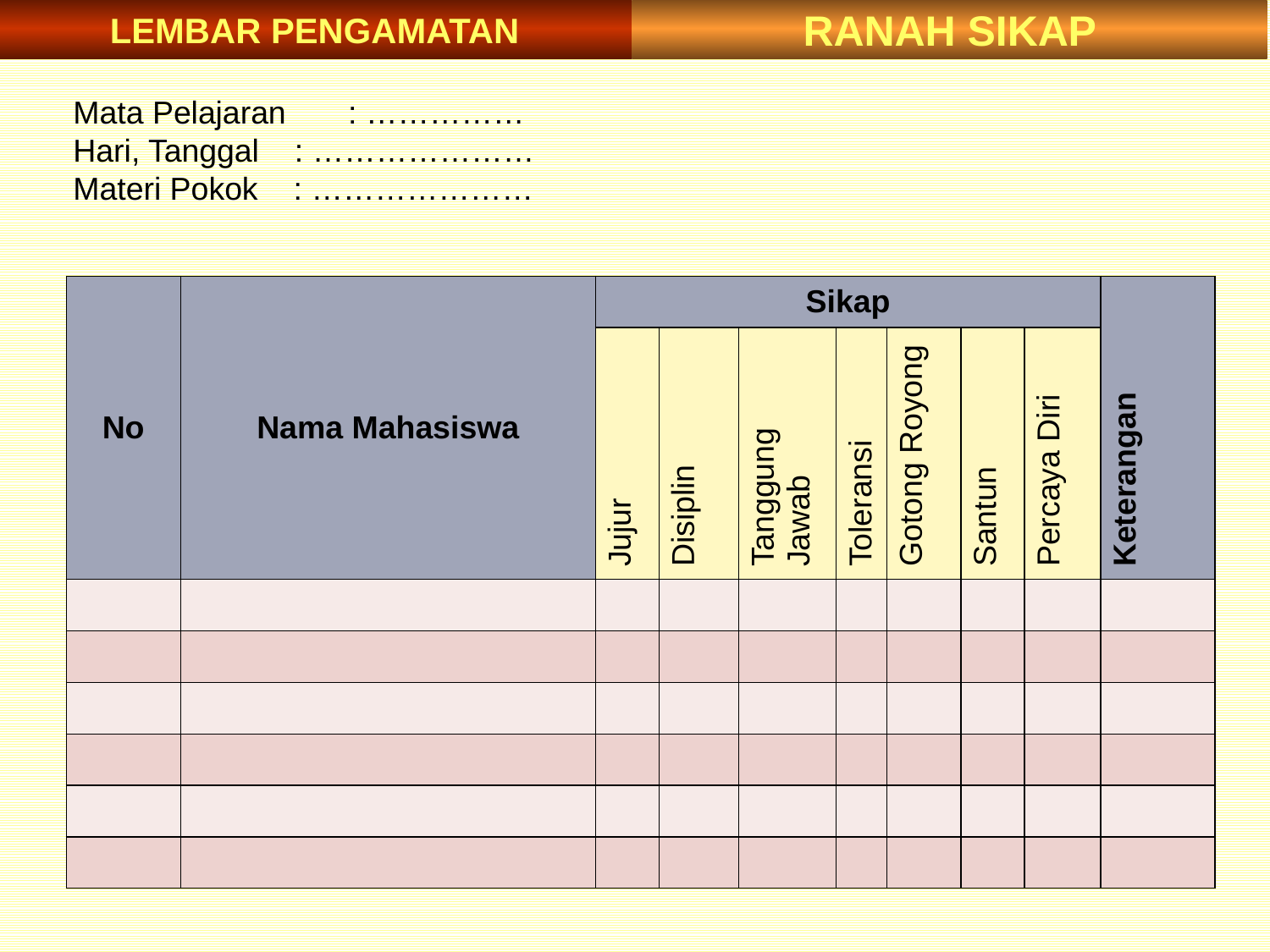

RANAH SIKAP
LEMBAR PENGAMATAN
Mata Pelajaran       : ……………
Hari, Tanggal    : …………………
Materi Pokok    : …………………
| No | Nama Mahasiswa | Sikap |  |  |  |  |  |  | Keterangan |
| --- | --- | --- | --- | --- | --- | --- | --- | --- | --- |
|  |  | Jujur | Disiplin | Tanggung Jawab | Toleransi | Gotong Royong | Santun | Percaya Diri |  |
|  |  |  |  |  |  |  |  |  |  |
|  |  |  |  |  |  |  |  |  |  |
|  |  |  |  |  |  |  |  |  |  |
|  |  |  |  |  |  |  |  |  |  |
|  |  |  |  |  |  |  |  |  |  |
|  |  |  |  |  |  |  |  |  |  |